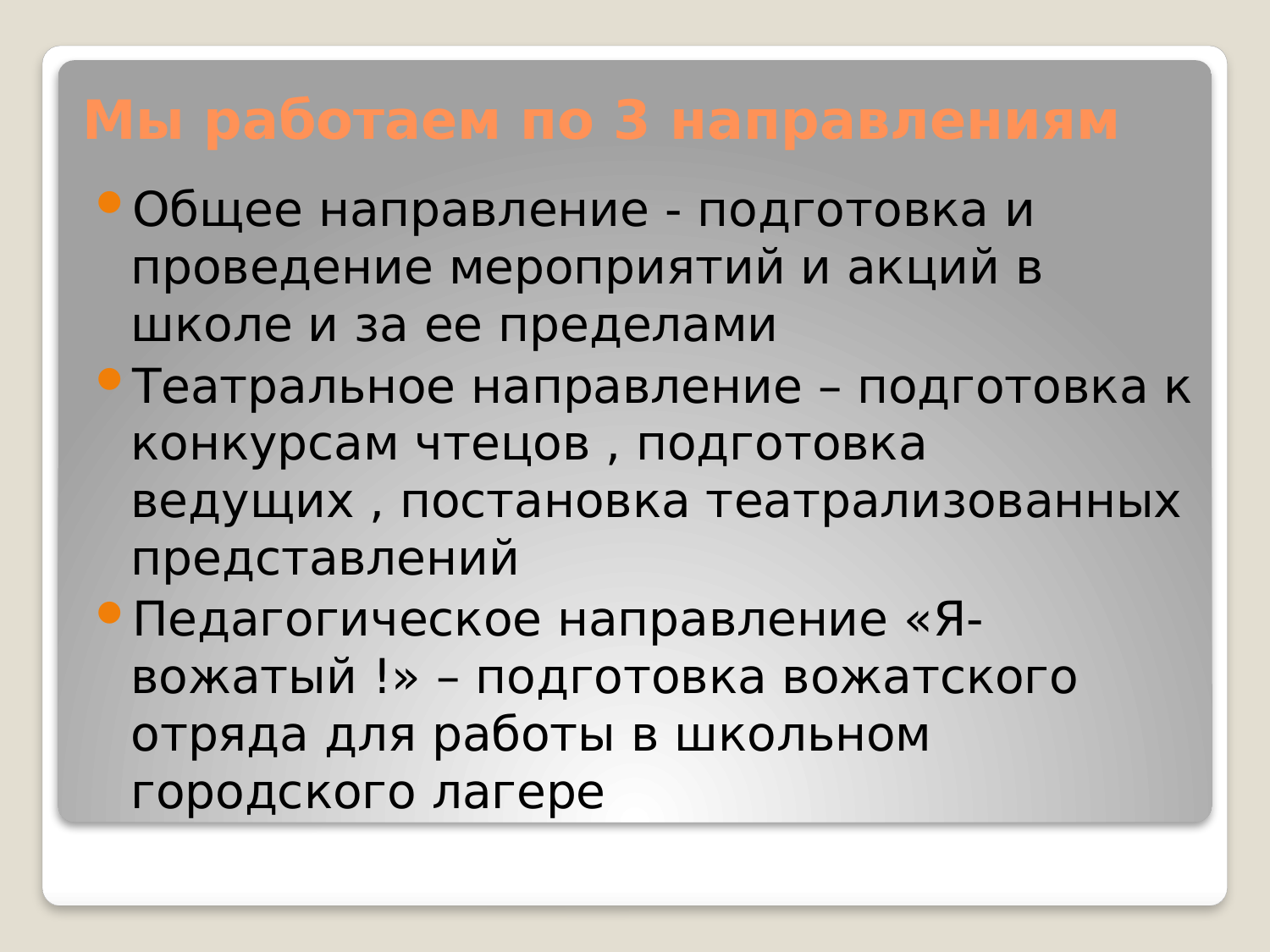

# Мы работаем по 3 направлениям
Общее направление - подготовка и проведение мероприятий и акций в школе и за ее пределами
Театральное направление – подготовка к конкурсам чтецов , подготовка ведущих , постановка театрализованных представлений
Педагогическое направление «Я- вожатый !» – подготовка вожатского отряда для работы в школьном городского лагере